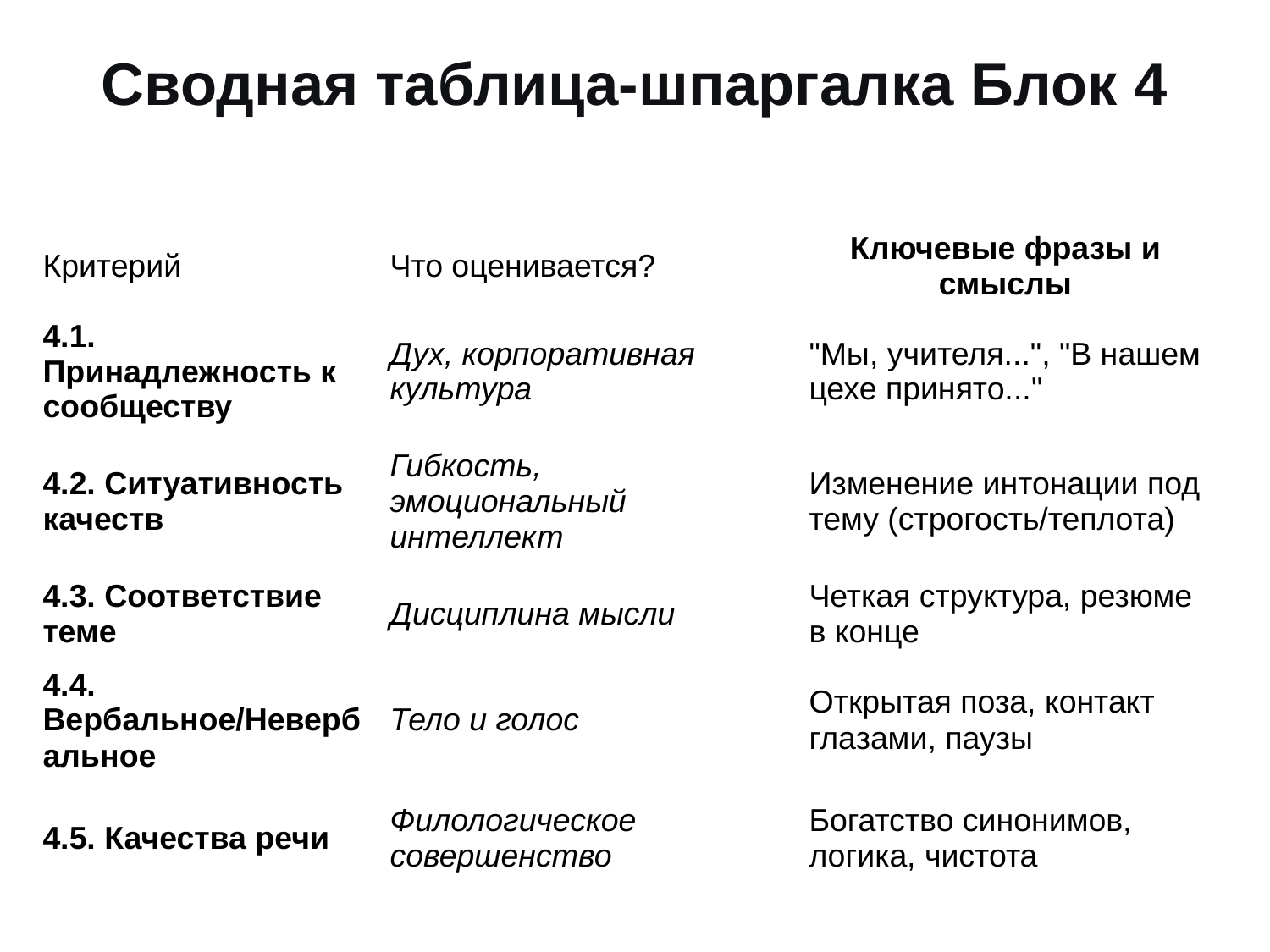

# Сводная таблица-шпаргалка Блок 4

| Критерий | Что оценивается? | Ключевые фразы и смыслы |
| --- | --- | --- |
| 4.1. Принадлежность к сообществу | Дух, корпоративная культура | "Мы, учителя...", "В нашем цехе принято..." |
| 4.2. Ситуативность качеств | Гибкость, эмоциональный интеллект | Изменение интонации под тему (строгость/теплота) |
| 4.3. Соответствие теме | Дисциплина мысли | Четкая структура, резюме в конце |
| 4.4. Вербальное/Невербальное | Тело и голос | Открытая поза, контакт глазами, паузы |
| 4.5. Качества речи | Филологическое совершенство | Богатство синонимов, логика, чистота |